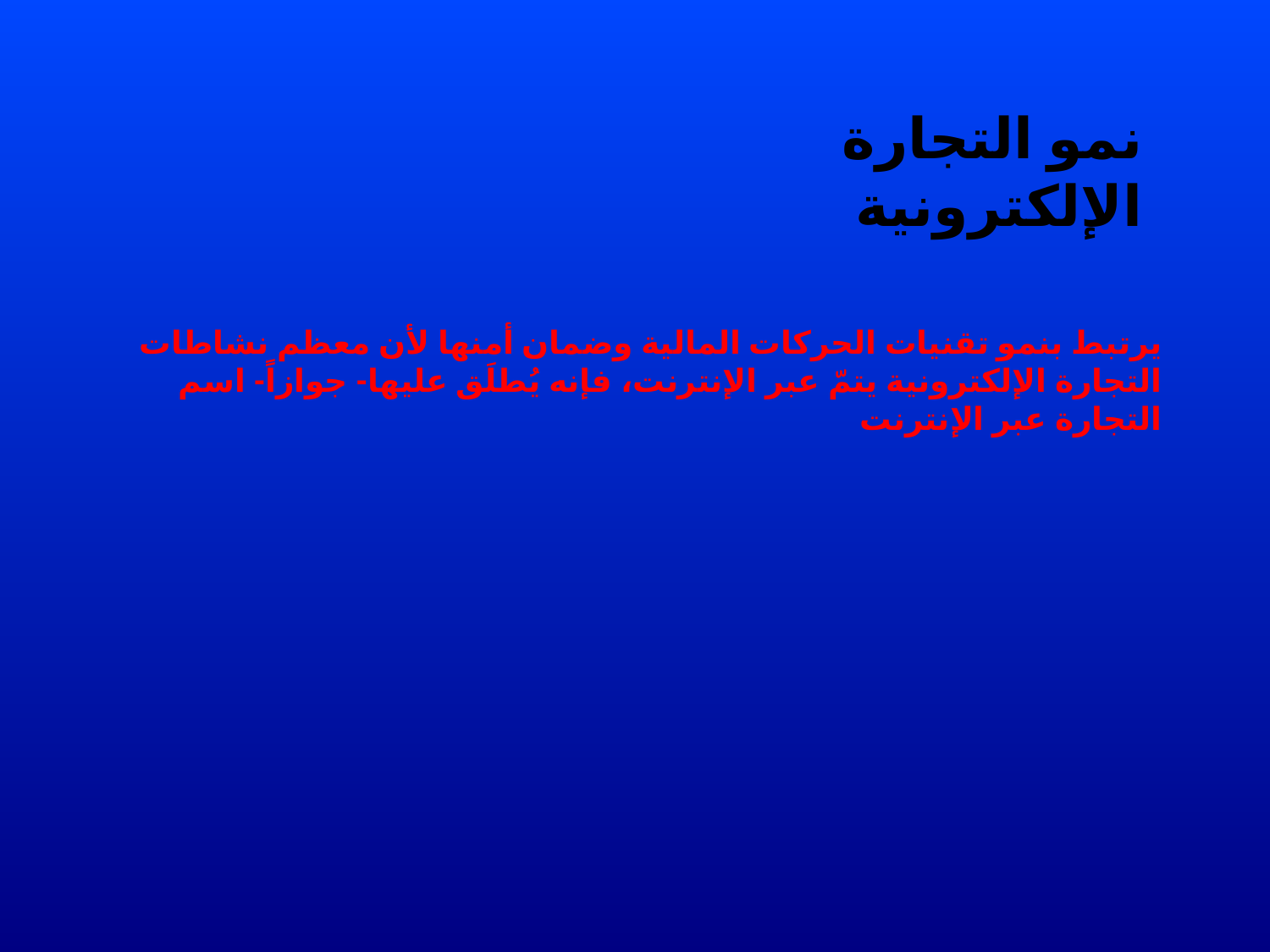

نمو التجارة الإلكترونية
يرتبط بنمو تقنيات الحركات المالية وضمان أمنها لأن معظم نشاطات التجارة الإلكترونية يتمّ عبر الإنترنت، فإنه يُطلَق عليها- جوازاً- اسم التجارة عبر الإنترنت